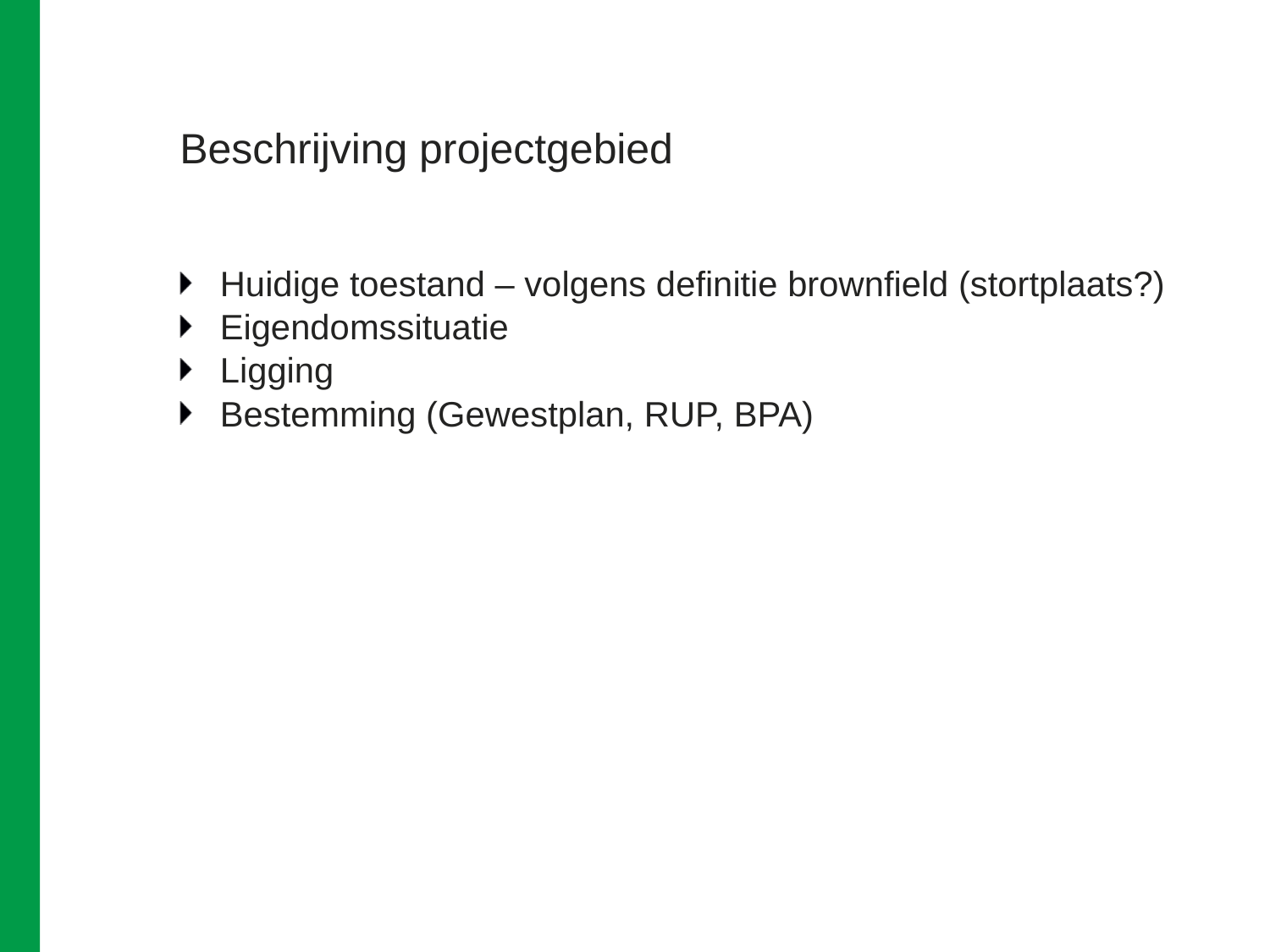

# Beschrijving projectgebied
Huidige toestand – volgens definitie brownfield (stortplaats?)
Eigendomssituatie
Ligging
Bestemming (Gewestplan, RUP, BPA)